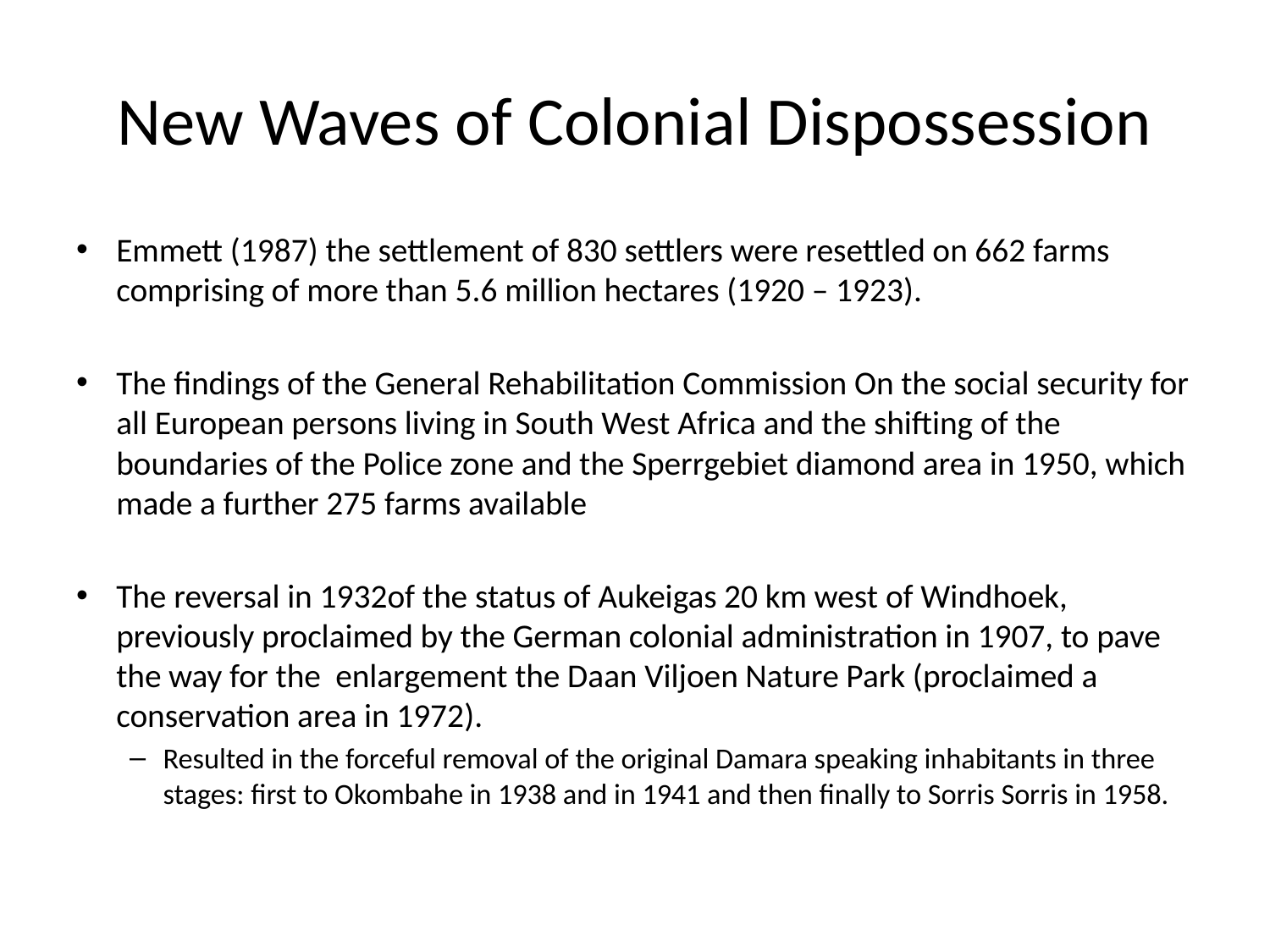

# New Waves of Colonial Dispossession
Emmett (1987) the settlement of 830 settlers were resettled on 662 farms comprising of more than 5.6 million hectares (1920 – 1923).

The findings of the General Rehabilitation Commission On the social security for all European persons living in South West Africa and the shifting of the boundaries of the Police zone and the Sperrgebiet diamond area in 1950, which made a further 275 farms available

The reversal in 1932of the status of Aukeigas 20 km west of Windhoek, previously proclaimed by the German colonial administration in 1907, to pave the way for the  enlargement the Daan Viljoen Nature Park (proclaimed a conservation area in 1972).
Resulted in the forceful removal of the original Damara speaking inhabitants in three stages: first to Okombahe in 1938 and in 1941 and then finally to Sorris Sorris in 1958.